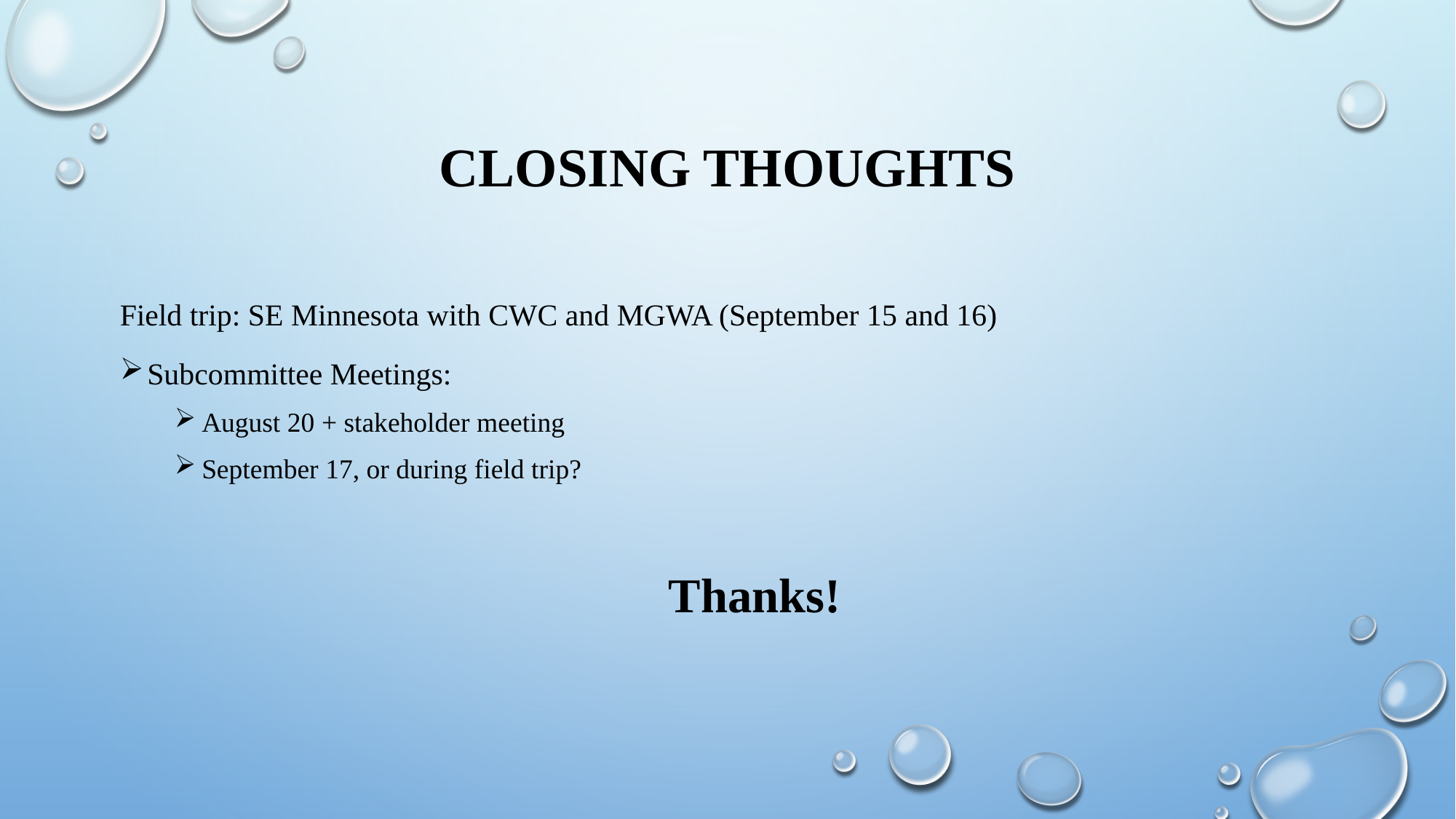

# Closing thoughts
Field trip: SE Minnesota with CWC and MGWA (September 15 and 16)
Subcommittee Meetings:
August 20 + stakeholder meeting
September 17, or during field trip?

Thanks!